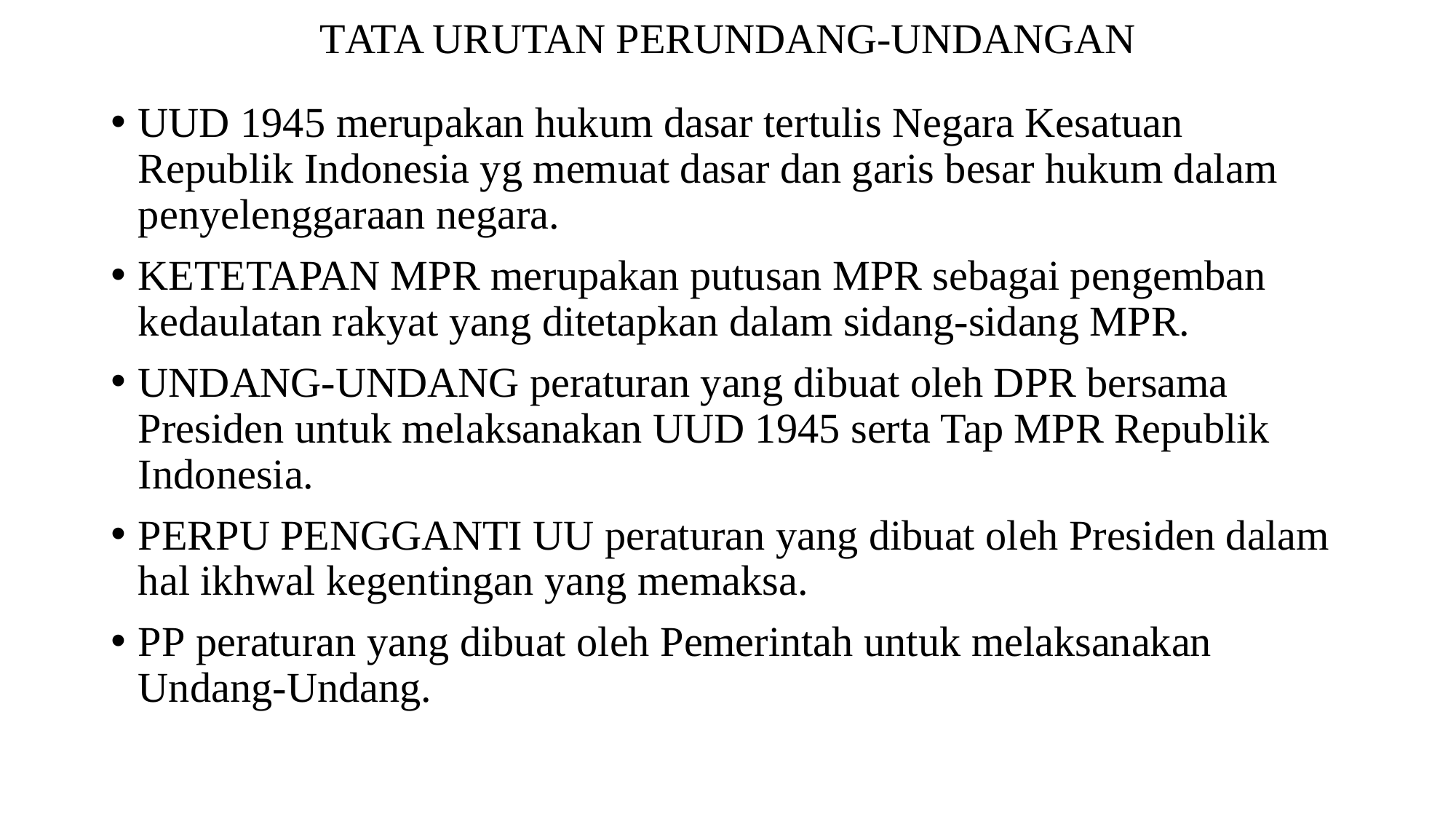

# TATA URUTAN PERUNDANG-UNDANGAN
UUD 1945 merupakan hukum dasar tertulis Negara Kesatuan Republik Indonesia yg memuat dasar dan garis besar hukum dalam penyelenggaraan negara.
KETETAPAN MPR merupakan putusan MPR sebagai pengemban kedaulatan rakyat yang ditetapkan dalam sidang-sidang MPR.
UNDANG-UNDANG peraturan yang dibuat oleh DPR bersama Presiden untuk melaksanakan UUD 1945 serta Tap MPR Republik Indonesia.
PERPU PENGGANTI UU peraturan yang dibuat oleh Presiden dalam hal ikhwal kegentingan yang memaksa.
PP peraturan yang dibuat oleh Pemerintah untuk melaksanakan Undang-Undang.